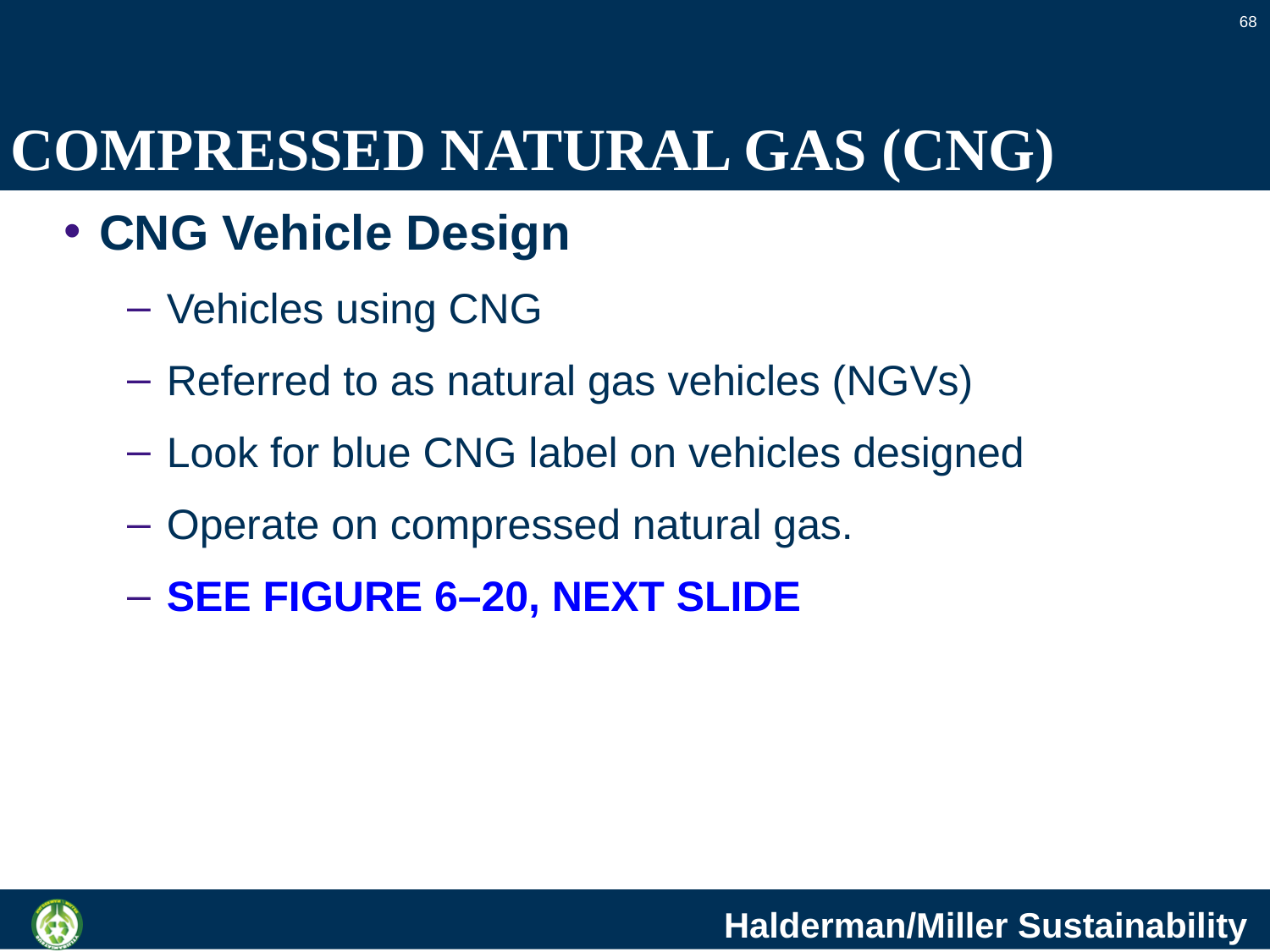

68
# COMPRESSED NATURAL GAS (CNG)
CNG Vehicle Design
Vehicles using CNG
Referred to as natural gas vehicles (NGVs)
Look for blue CNG label on vehicles designed
Operate on compressed natural gas.
SEE FIGURE 6–20, NEXT SLIDE